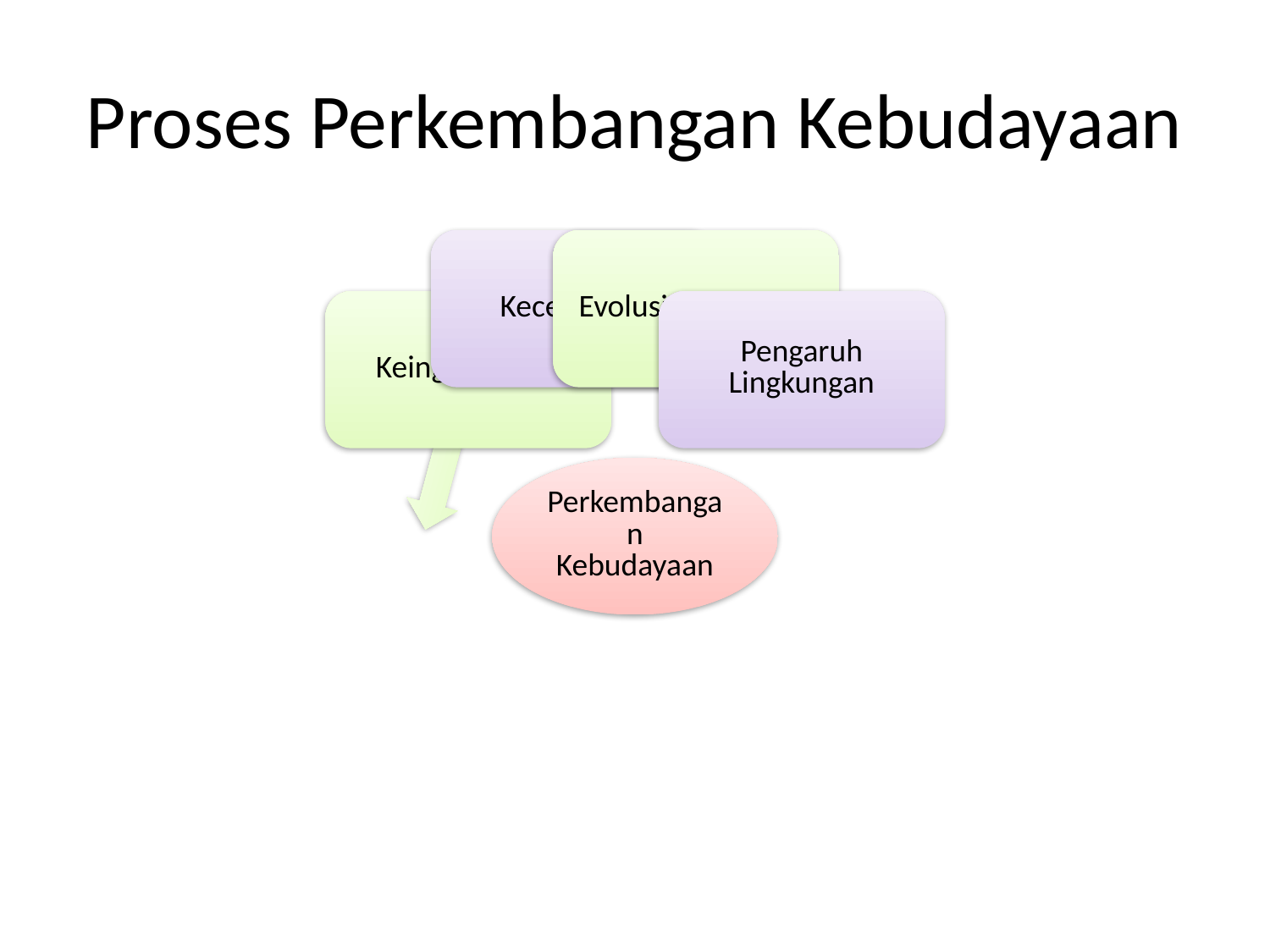

# Proses Perkembangan Kebudayaan
Perkembangan Kebudayaan
Keingintahuan
Kecerdasan
Evolusi Peradaban